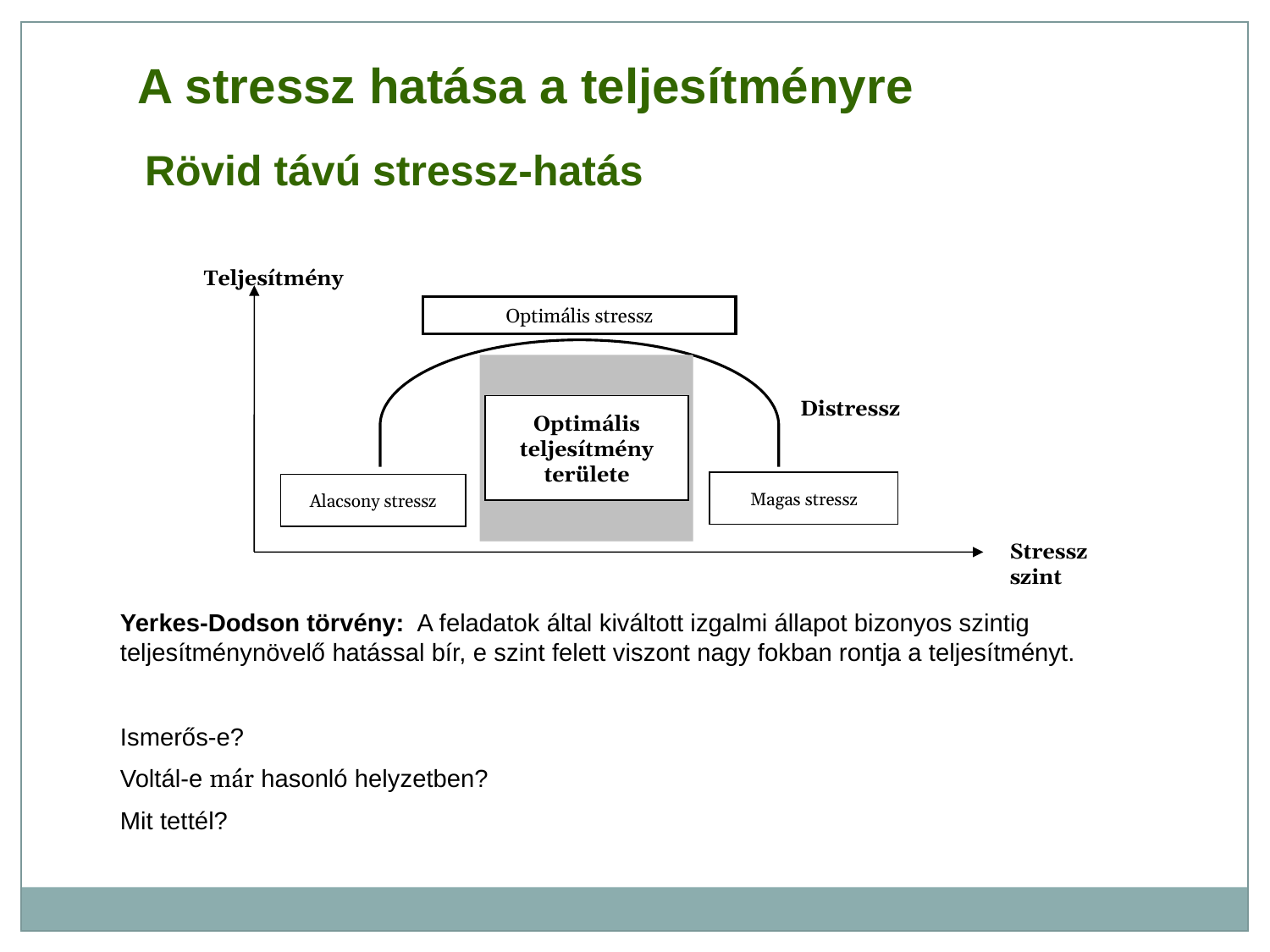

A stressz hatása a teljesítményre
Rövid távú stressz-hatás

Teljesítmény

Optimális stressz

Distressz
Optimális teljesítmény
területe

Magas stressz
Alacsony stressz
Stressz szint

Yerkes-Dodson törvény:  A feladatok által kiváltott izgalmi állapot bizonyos szintig teljesítménynövelő hatással bír, e szint felett viszont nagy fokban rontja a teljesítményt.

Ismerős-e?
Voltál-e már hasonló helyzetben?
Mit tettél?